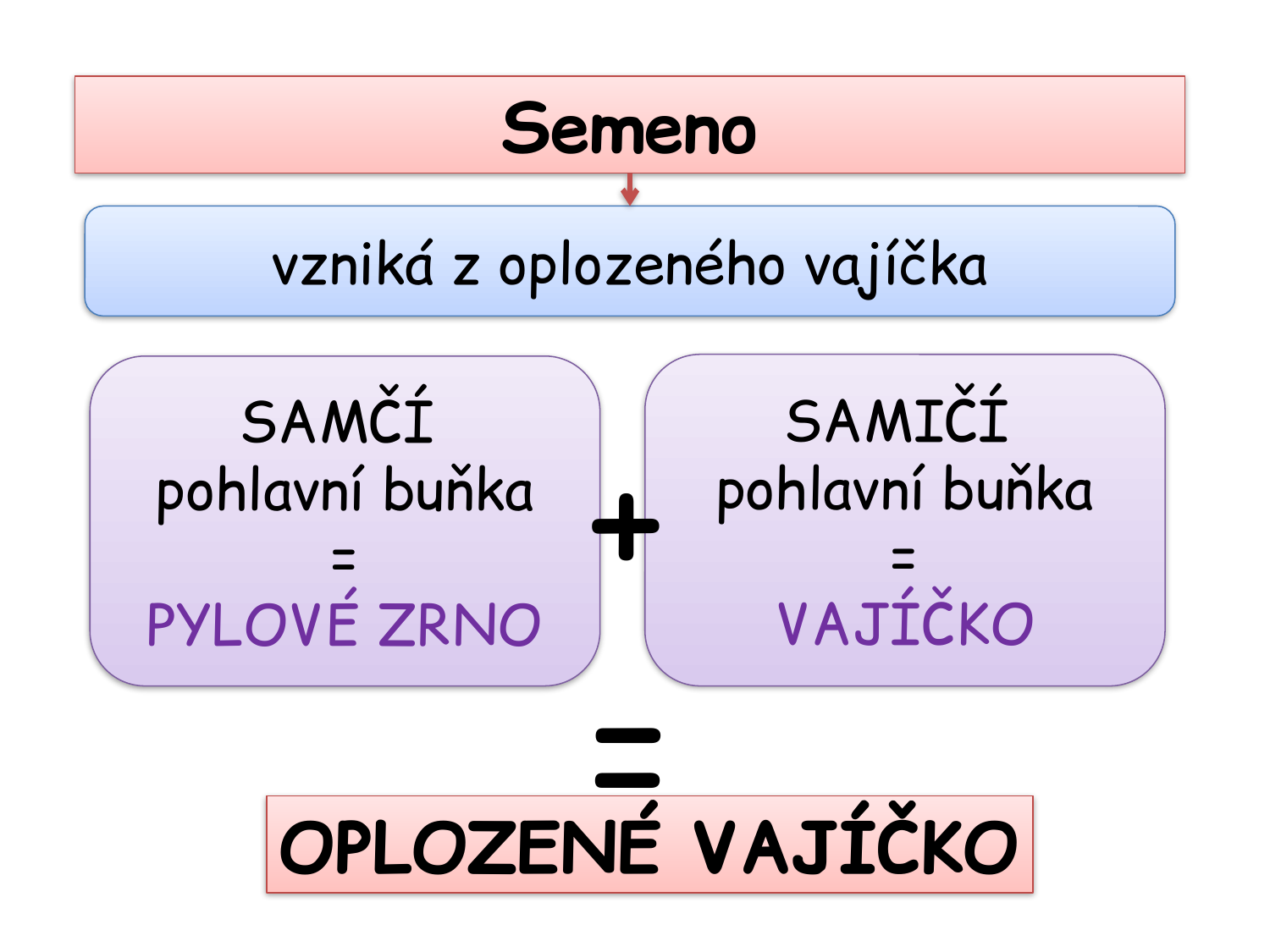

Semeno
vzniká z oplozeného vajíčka
SAMIČÍ
pohlavní buňka
=
VAJÍČKO
SAMČÍ
pohlavní buňka
=
PYLOVÉ ZRNO
+
=
OPLOZENÉ VAJÍČKO